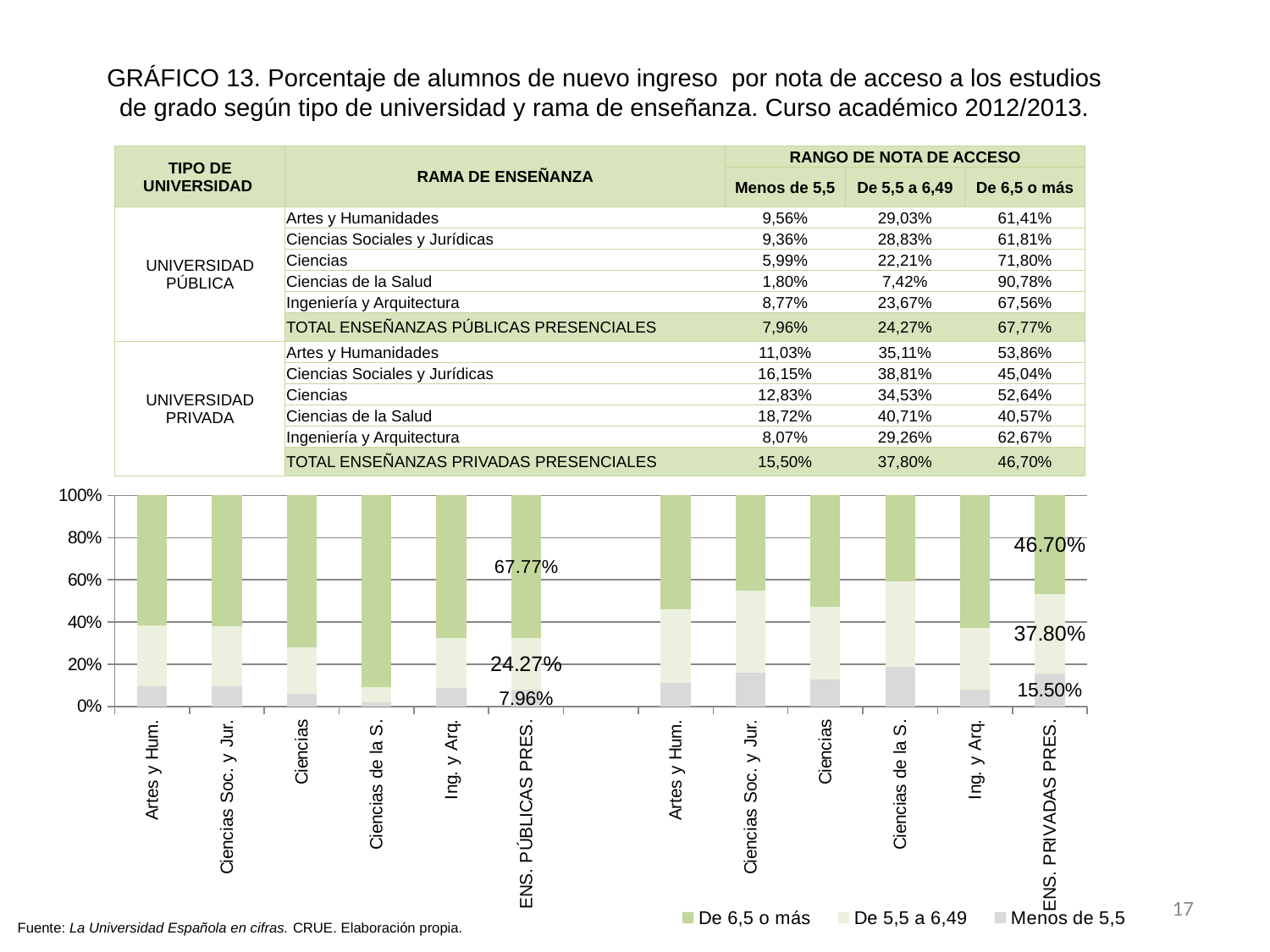

GRÁFICO 13. Porcentaje de alumnos de nuevo ingreso  por nota de acceso a los estudios de grado según tipo de universidad y rama de enseñanza. Curso académico 2012/2013.
| TIPO DE UNIVERSIDAD | RAMA DE ENSEÑANZA | RANGO DE NOTA DE ACCESO |  |  |
| --- | --- | --- | --- | --- |
|  |  | Menos de 5,5 | De 5,5 a 6,49 | De 6,5 o más |
| UNIVERSIDAD PÚBLICA | Artes y Humanidades | 9,56% | 29,03% | 61,41% |
|  | Ciencias Sociales y Jurídicas | 9,36% | 28,83% | 61,81% |
|  | Ciencias | 5,99% | 22,21% | 71,80% |
|  | Ciencias de la Salud | 1,80% | 7,42% | 90,78% |
|  | Ingeniería y Arquitectura | 8,77% | 23,67% | 67,56% |
|  | TOTAL ENSEÑANZAS PÚBLICAS PRESENCIALES | 7,96% | 24,27% | 67,77% |
| UNIVERSIDAD PRIVADA | Artes y Humanidades | 11,03% | 35,11% | 53,86% |
|  | Ciencias Sociales y Jurídicas | 16,15% | 38,81% | 45,04% |
|  | Ciencias | 12,83% | 34,53% | 52,64% |
|  | Ciencias de la Salud | 18,72% | 40,71% | 40,57% |
|  | Ingeniería y Arquitectura | 8,07% | 29,26% | 62,67% |
|  | TOTAL ENSEÑANZAS PRIVADAS PRESENCIALES | 15,50% | 37,80% | 46,70% |

### Chart

| Category | Menos de 5,5 | De 5,5 a 6,49 | De 6,5 o más |
|---|---|---|---|
| Artes y Hum. | 0.0956 | 0.2903 | 0.6141 |
| Ciencias Soc. y Jur. | 0.0936 | 0.2883 | 0.6181 |
| Ciencias | 0.0599 | 0.2221 | 0.7180000000000001 |
| Ciencias de la S. | 0.018 | 0.0742 | 0.9077999999999999 |
| Ing. y Arq. | 0.0877 | 0.2367 | 0.6756 |
| ENS. PÚBLICAS PRES. | 0.0796 | 0.2427 | 0.6777 |
|  | None | None | None |
| Artes y Hum. | 0.1103 | 0.3511 | 0.5386000000000001 |
| Ciencias Soc. y Jur. | 0.1615 | 0.3881 | 0.4504 |
| Ciencias | 0.1283 | 0.3453 | 0.5264000000000001 |
| Ciencias de la S. | 0.1872 | 0.4071 | 0.40569999999999995 |
| Ing. y Arq. | 0.08070000000000001 | 0.2926 | 0.6267 |
| ENS. PRIVADAS PRES. | 0.155 | 0.37799999999999995 | 0.4670000000000001 |
17
Fuente: La Universidad Española en cifras. CRUE. Elaboración propia.